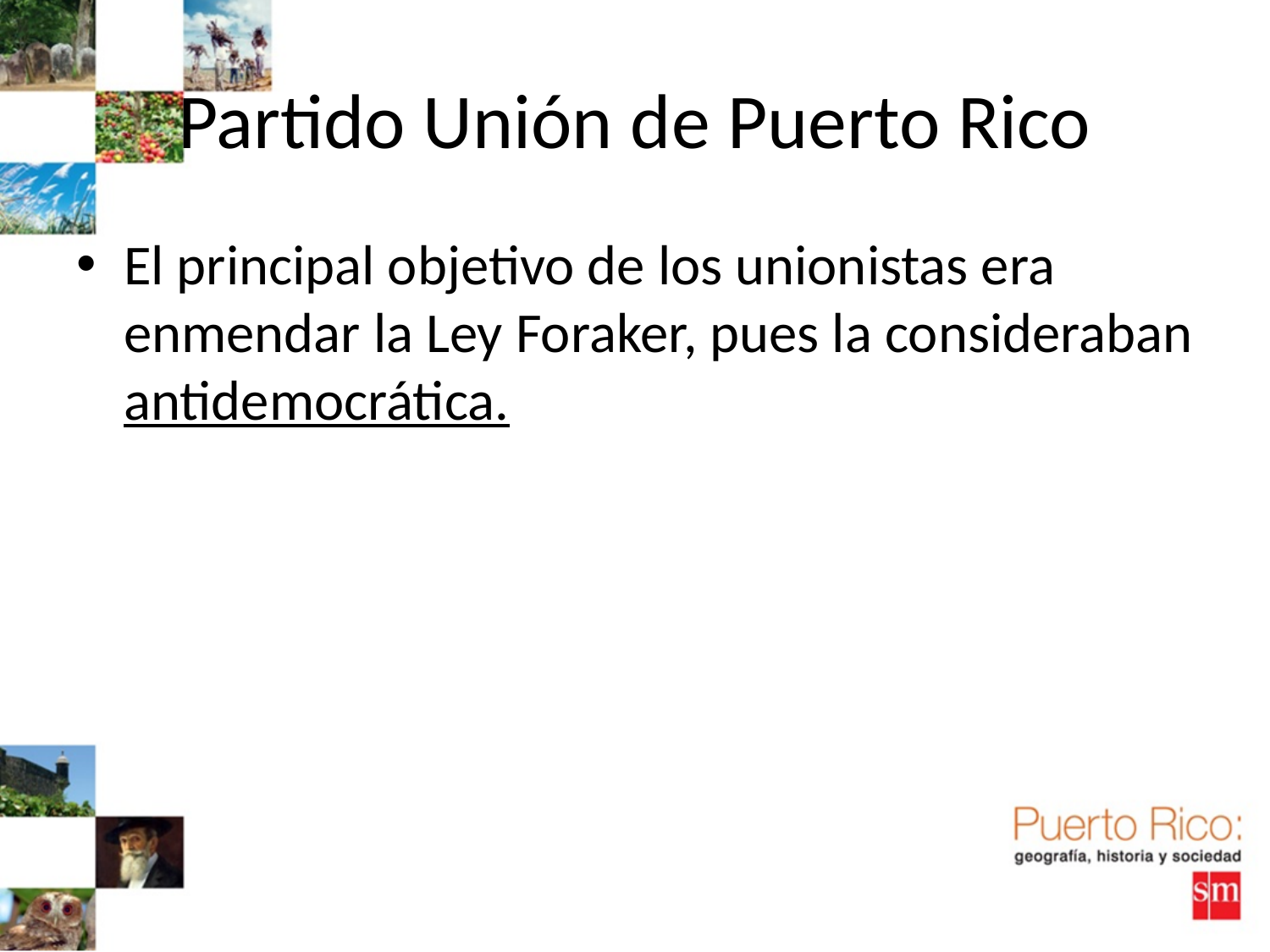

# Partido Unión de Puerto Rico
El principal objetivo de los unionistas era enmendar la Ley Foraker, pues la consideraban antidemocrática.